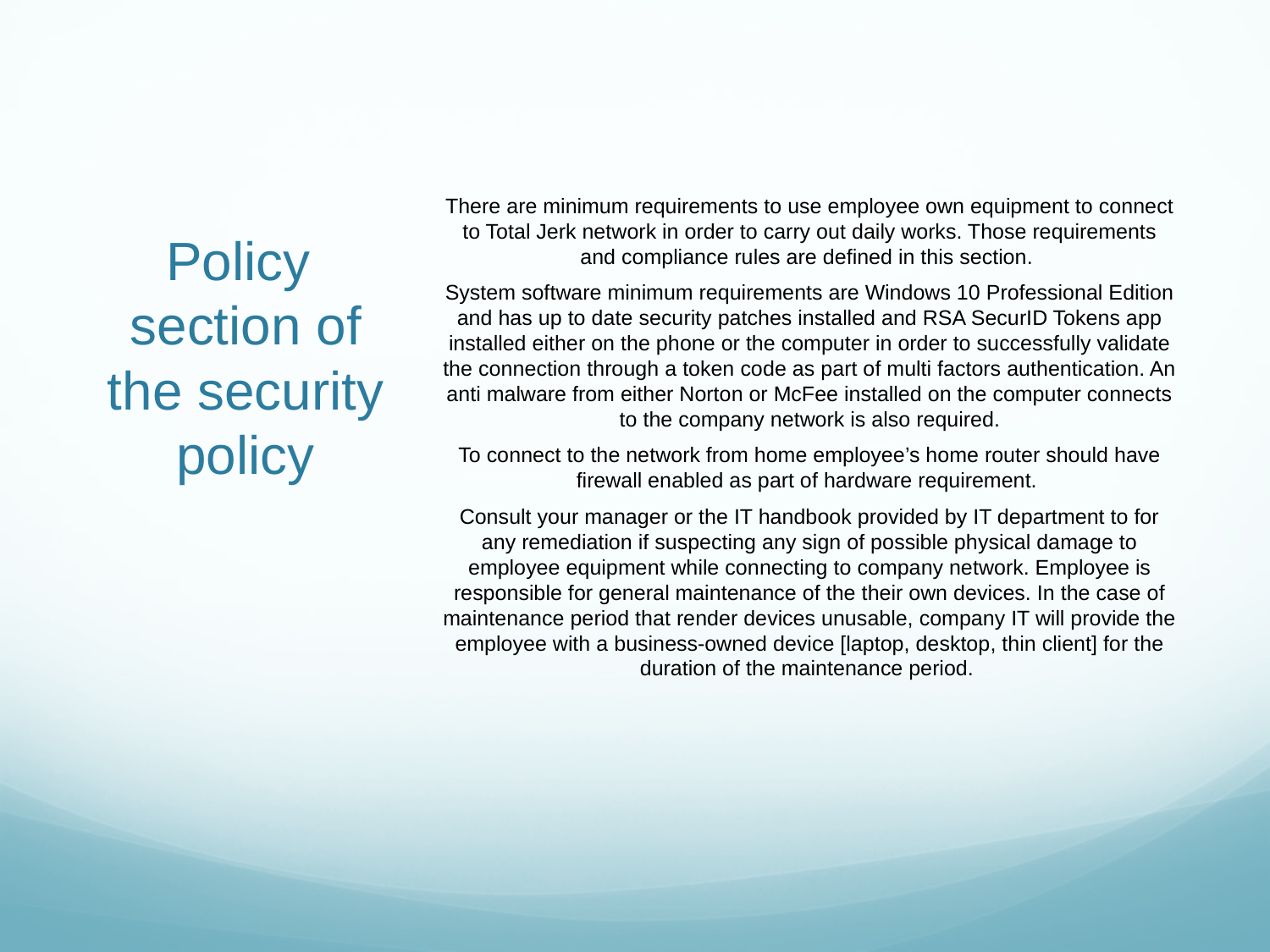

There are minimum requirements to use employee own equipment to connect to Total Jerk network in order to carry out daily works. Those requirements and compliance rules are defined in this section.
System software minimum requirements are Windows 10 Professional Edition and has up to date security patches installed and RSA SecurID Tokens app installed either on the phone or the computer in order to successfully validate the connection through a token code as part of multi factors authentication. An anti malware from either Norton or McFee installed on the computer connects to the company network is also required.
To connect to the network from home employee’s home router should have firewall enabled as part of hardware requirement.
Consult your manager or the IT handbook provided by IT department to for any remediation if suspecting any sign of possible physical damage to employee equipment while connecting to company network. Employee is responsible for general maintenance of the their own devices. In the case of maintenance period that render devices unusable, company IT will provide the employee with a business-owned device [laptop, desktop, thin client] for the duration of the maintenance period.
# Policy section of the security policy